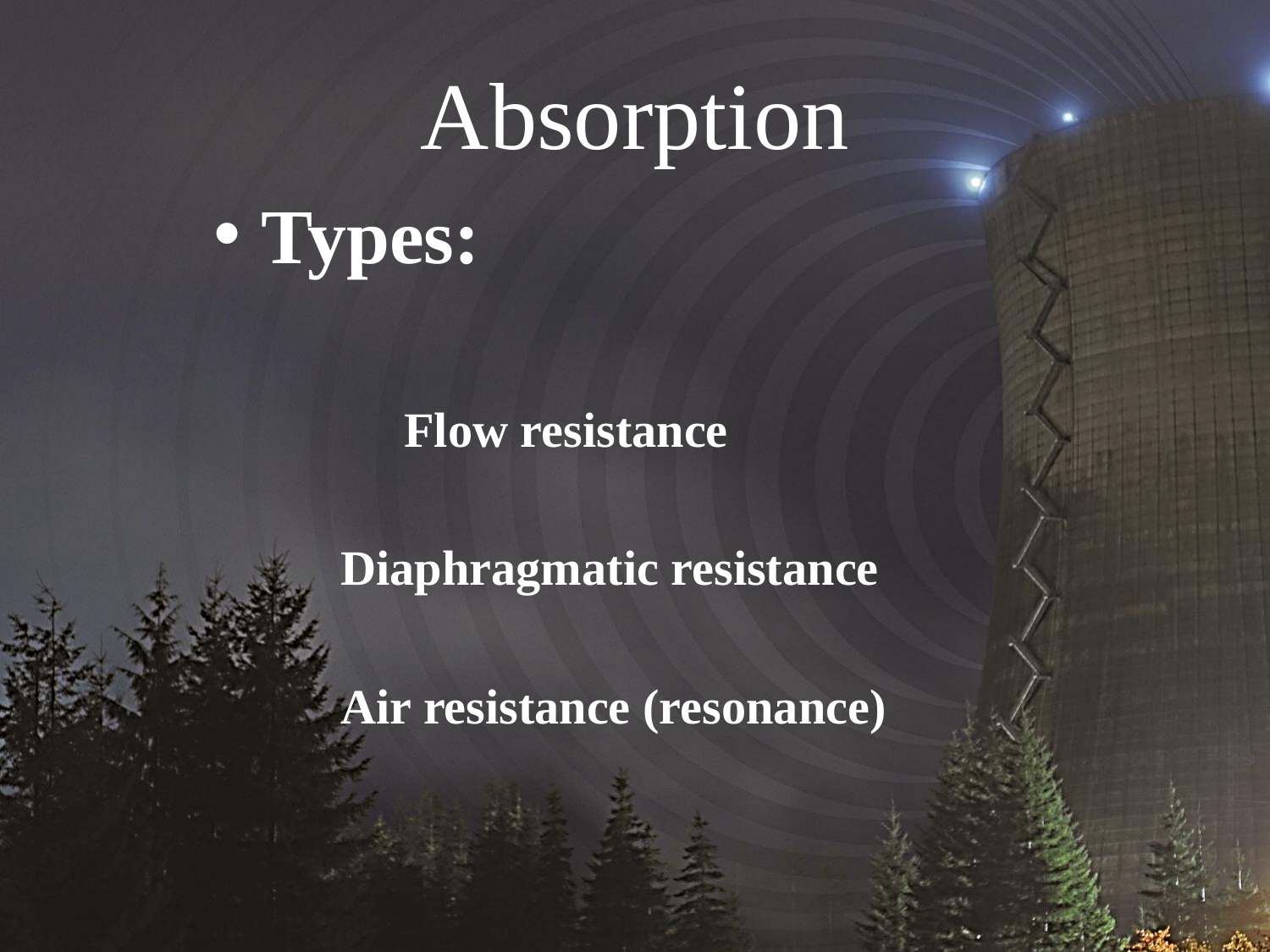

# Absorption
Types:

	Flow resistance

Diaphragmatic resistance

Air resistance (resonance)